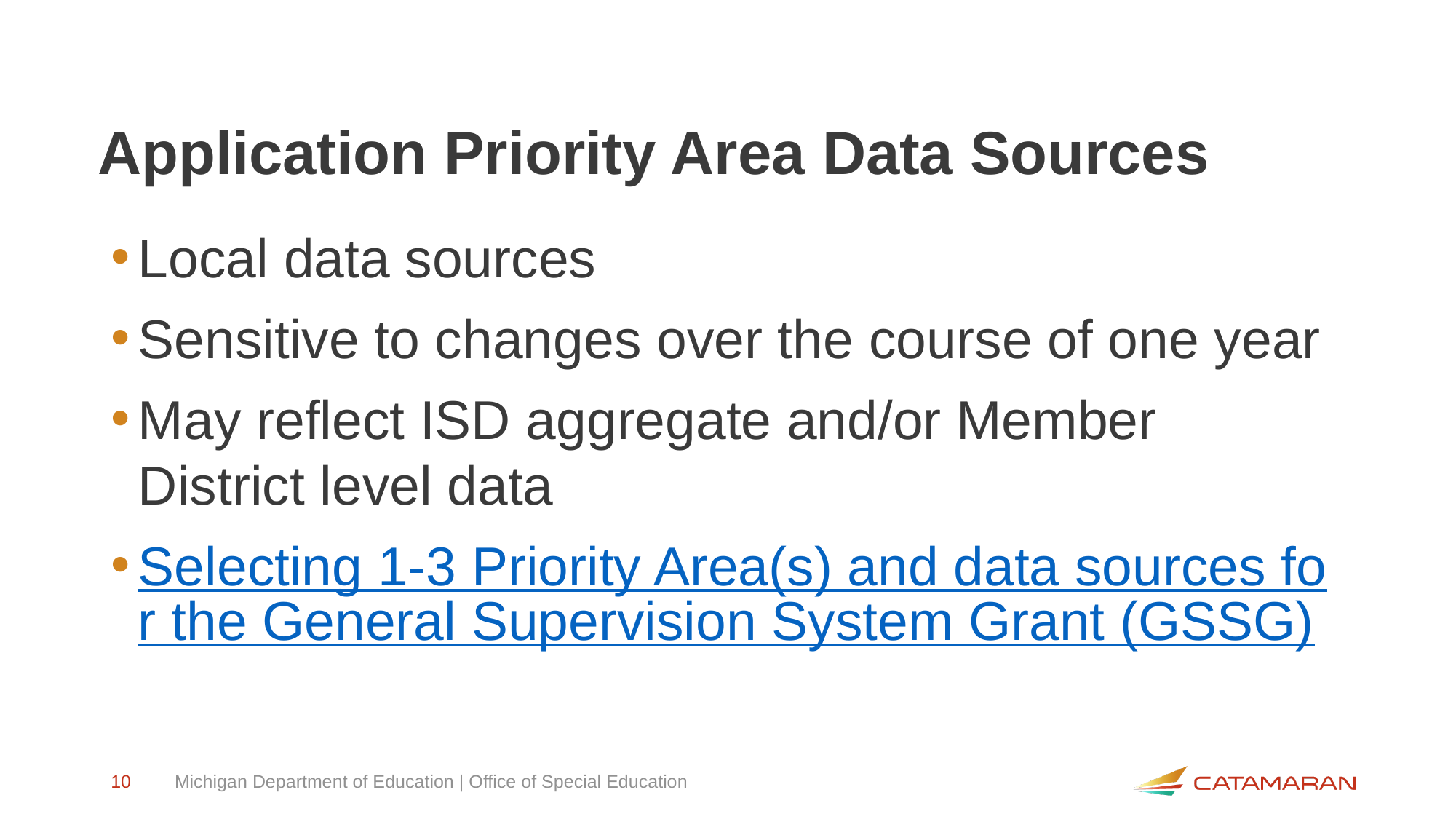

# Application Priority Area Data Sources
Local data sources
Sensitive to changes over the course of one year
May reflect ISD aggregate and/or Member District level data
Selecting 1-3 Priority Area(s) and data sources for the General Supervision System Grant (GSSG)
10
Michigan Department of Education | Office of Special Education